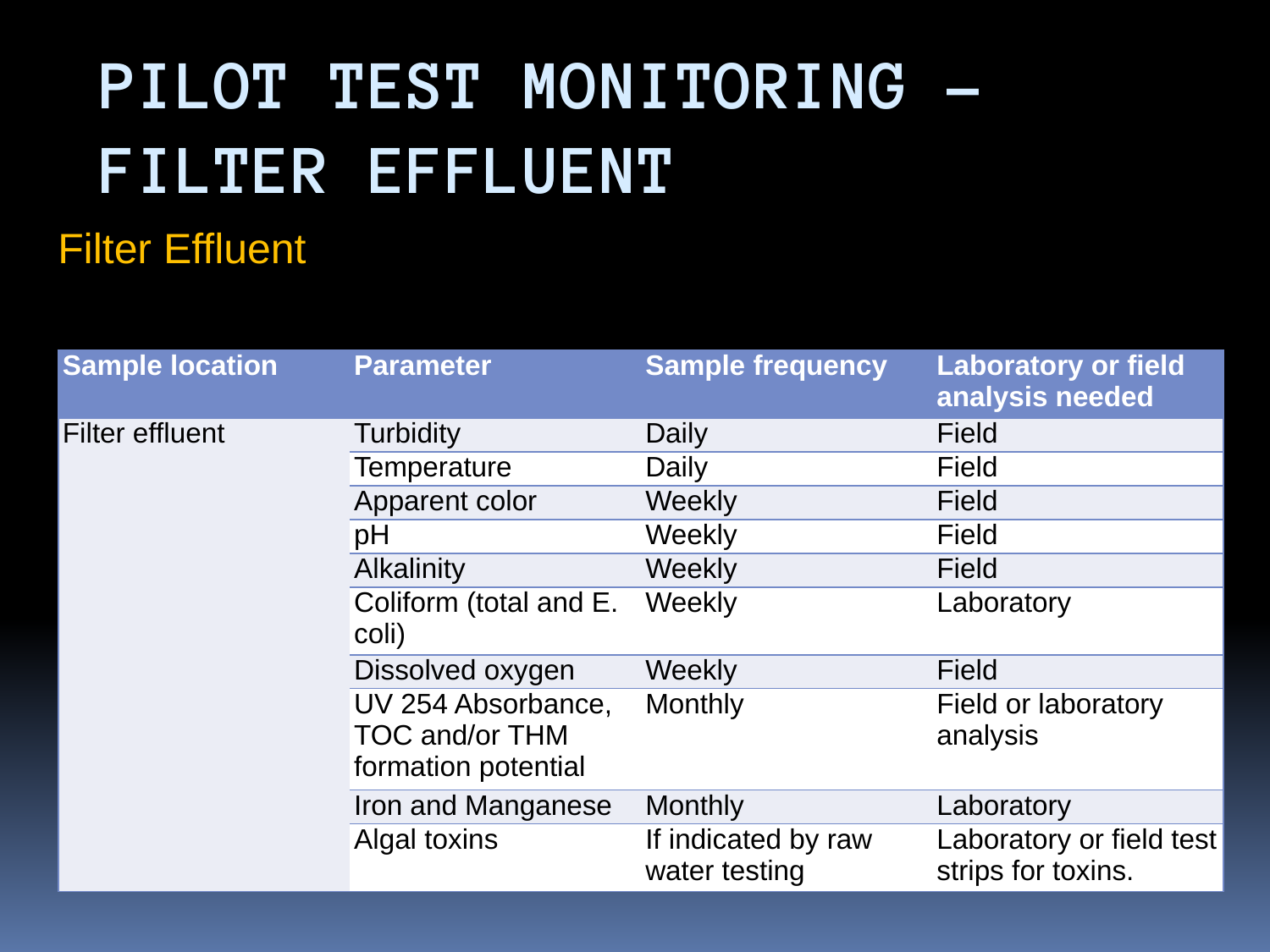

Pilot Test Monitoring – Filter Effluent
Filter Effluent
| Sample location | Parameter | Sample frequency | Laboratory or field analysis needed |
| --- | --- | --- | --- |
| Filter effluent | Turbidity | Daily | Field |
|  | Temperature | Daily | Field |
|  | Apparent color | Weekly | Field |
|  | pH | Weekly | Field |
|  | Alkalinity | Weekly | Field |
|  | Coliform (total and E. coli) | Weekly | Laboratory |
|  | Dissolved oxygen | Weekly | Field |
|  | UV 254 Absorbance, TOC and/or THM formation potential | Monthly | Field or laboratory analysis |
|  | Iron and Manganese | Monthly | Laboratory |
|  | Algal toxins | If indicated by raw water testing | Laboratory or field test strips for toxins. |